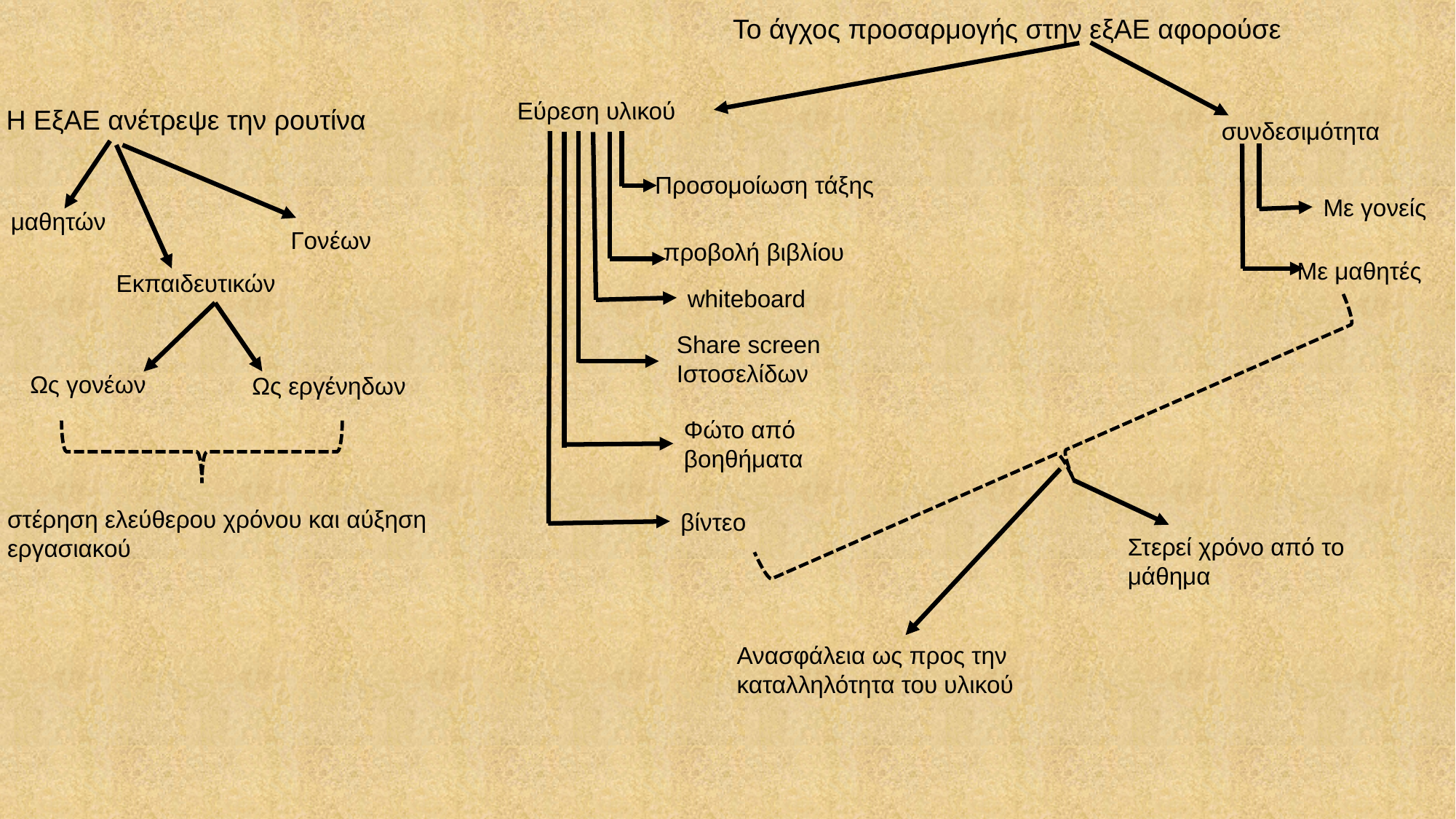

Το άγχος προσαρμογής στην εξΑΕ αφορούσε
Εύρεση υλικού
Η ΕξΑΕ ανέτρεψε την ρουτίνα
συνδεσιμότητα

Προσομοίωση τάξης
Με γονείς
μαθητών
Γονέων
προβολή βιβλίου
Με μαθητές
Εκπαιδευτικών
whiteboard

Share screen Ιστοσελίδων
Ως γονέων
Ως εργένηδων
Φώτο από βοηθήματα
στέρηση ελεύθερου χρόνου και αύξηση εργασιακού
βίντεο
Στερεί χρόνο από το μάθημα
Ανασφάλεια ως προς την καταλληλότητα του υλικού